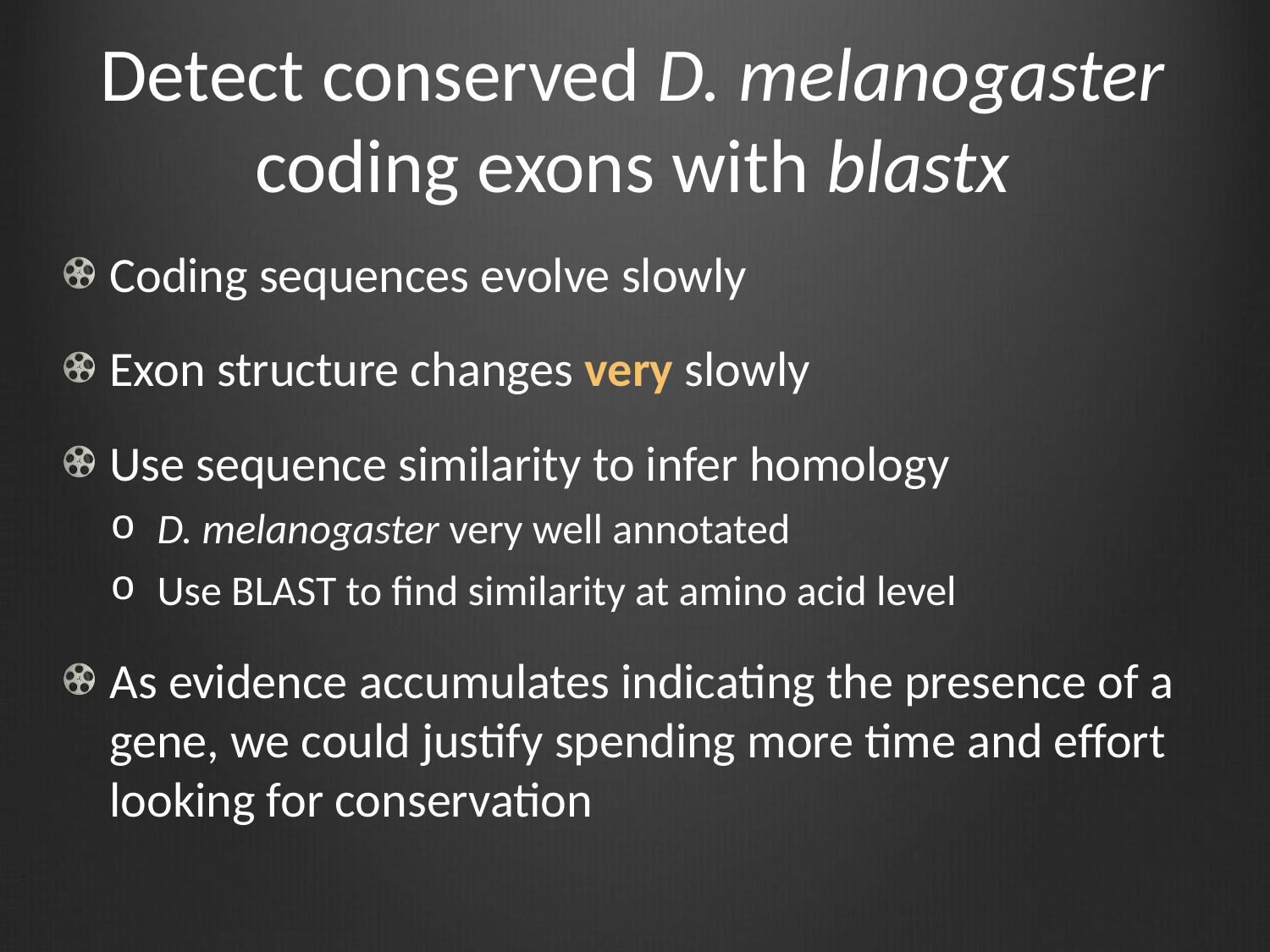

# Detect conserved D. melanogaster coding exons with blastx
Coding sequences evolve slowly
Exon structure changes very slowly
Use sequence similarity to infer homology
D. melanogaster very well annotated
Use BLAST to find similarity at amino acid level
As evidence accumulates indicating the presence of a gene, we could justify spending more time and effort looking for conservation